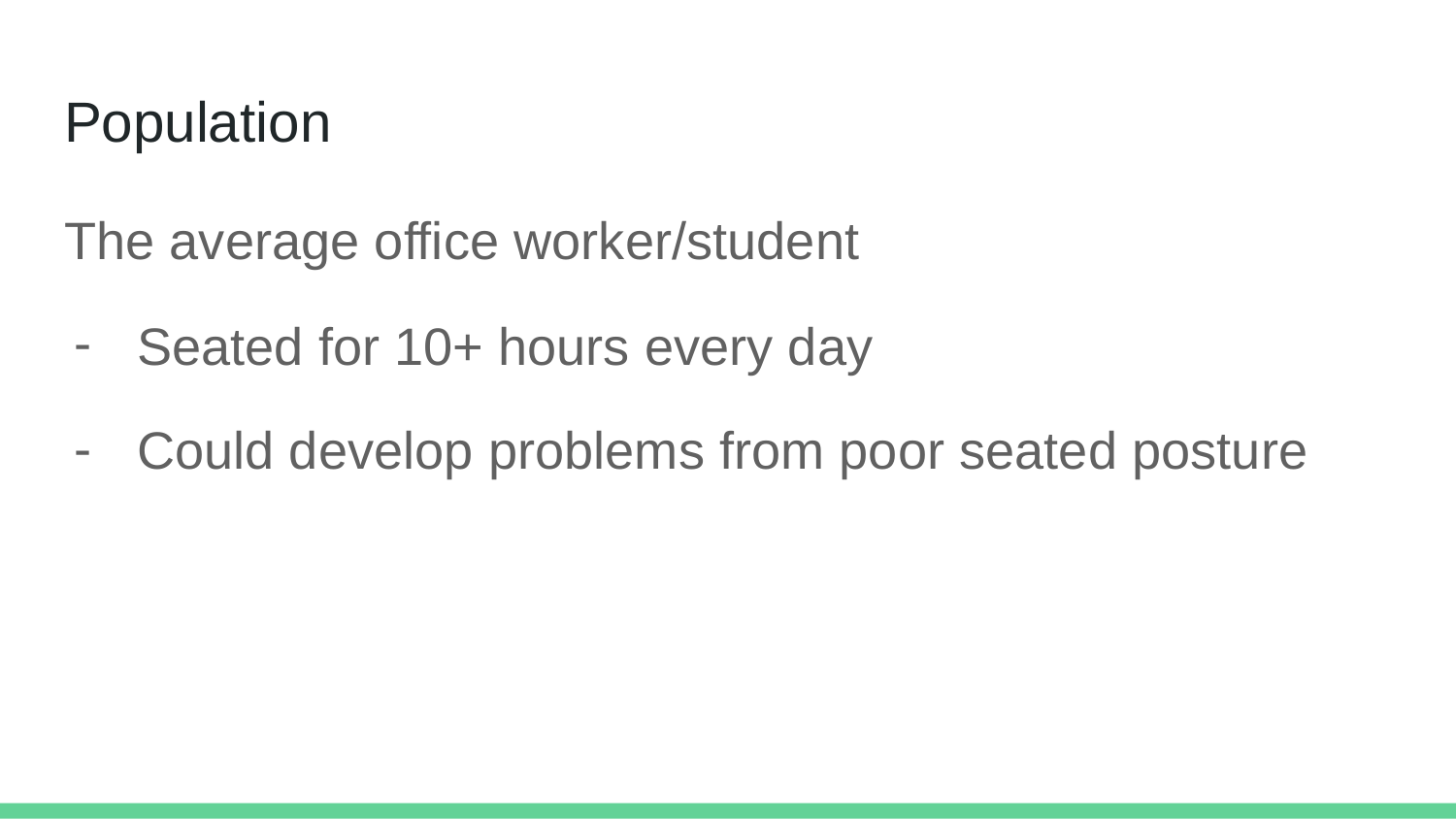

# Population
The average office worker/student
Seated for 10+ hours every day
Could develop problems from poor seated posture